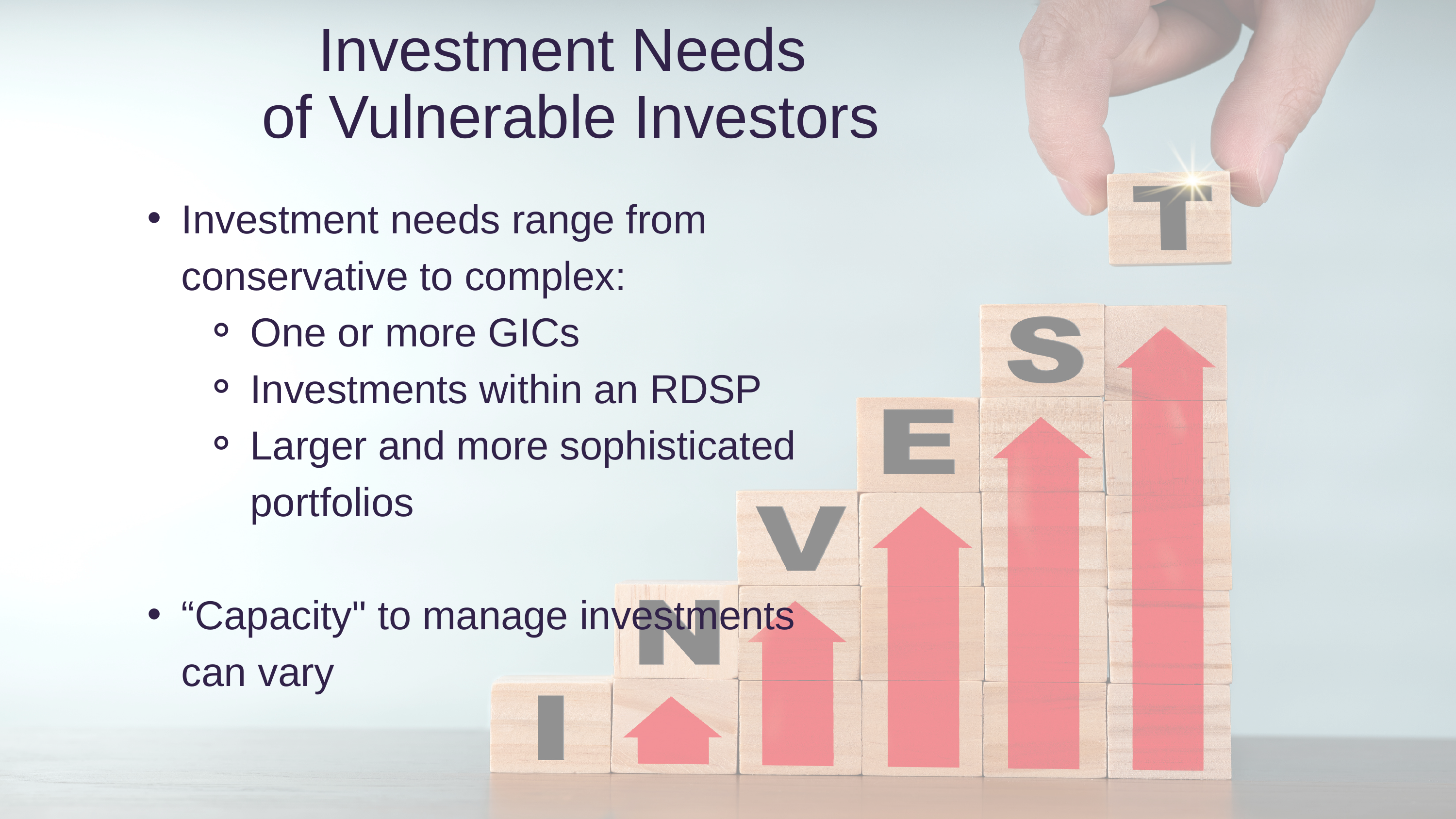

Investment Needs
of Vulnerable Investors
Investment needs range from conservative to complex:
One or more GICs
Investments within an RDSP
Larger and more sophisticated portfolios

“Capacity" to manage investments can vary